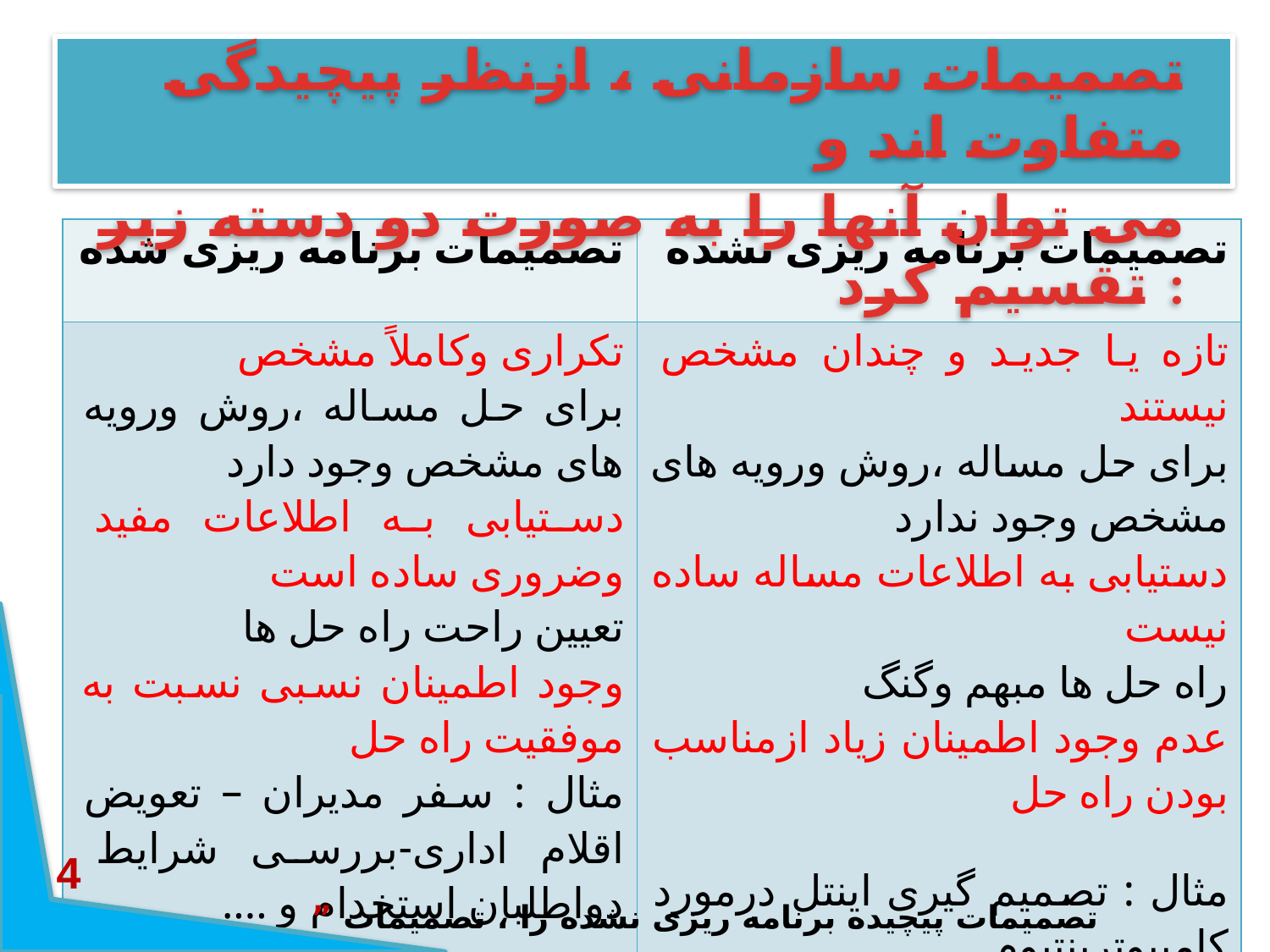

تصمیمات سازمانی ، ازنظر پیچیدگی متفاوت اند و
می توان آنها را به صورت دو دسته زیر تقسیم کرد :

| تصمیمات برنامه ریزی شده | تصمیمات برنامه ریزی نشده |
| --- | --- |
| تکراری وکاملاً مشخص برای حل مساله ،روش ورویه های مشخص وجود دارد دستیابی به اطلاعات مفید وضروری ساده است تعیین راحت راه حل ها وجود اطمینان نسبی نسبت به موفقیت راه حل مثال : سفر مدیران – تعویض اقلام اداری-بررسی شرایط دواطلبان استخدام و .... | تازه یا جدید و چندان مشخص نیستند برای حل مساله ،روش ورویه های مشخص وجود ندارد دستیابی به اطلاعات مساله ساده نیست راه حل ها مبهم وگنگ عدم وجود اطمینان زیاد ازمناسب بودن راه حل مثال : تصمیم گیری اینتل درمورد کامپیوترپنتیوم |

4
	تصمیمات پیچیده برنامه ریزی نشده را ، تصمیمات ” ناهنجار“ می گویند.